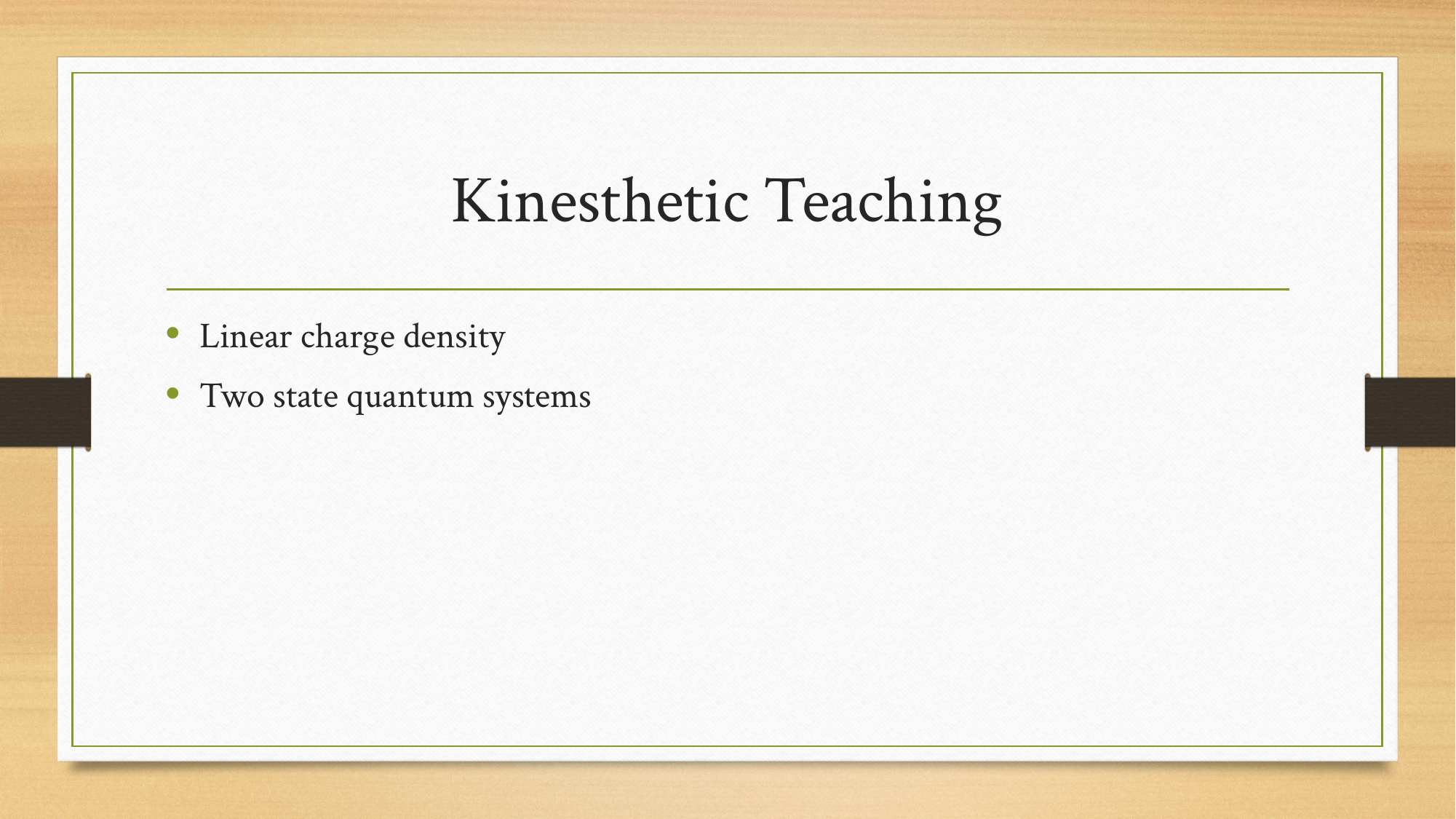

# Kinesthetic Teaching
Linear charge density
Two state quantum systems